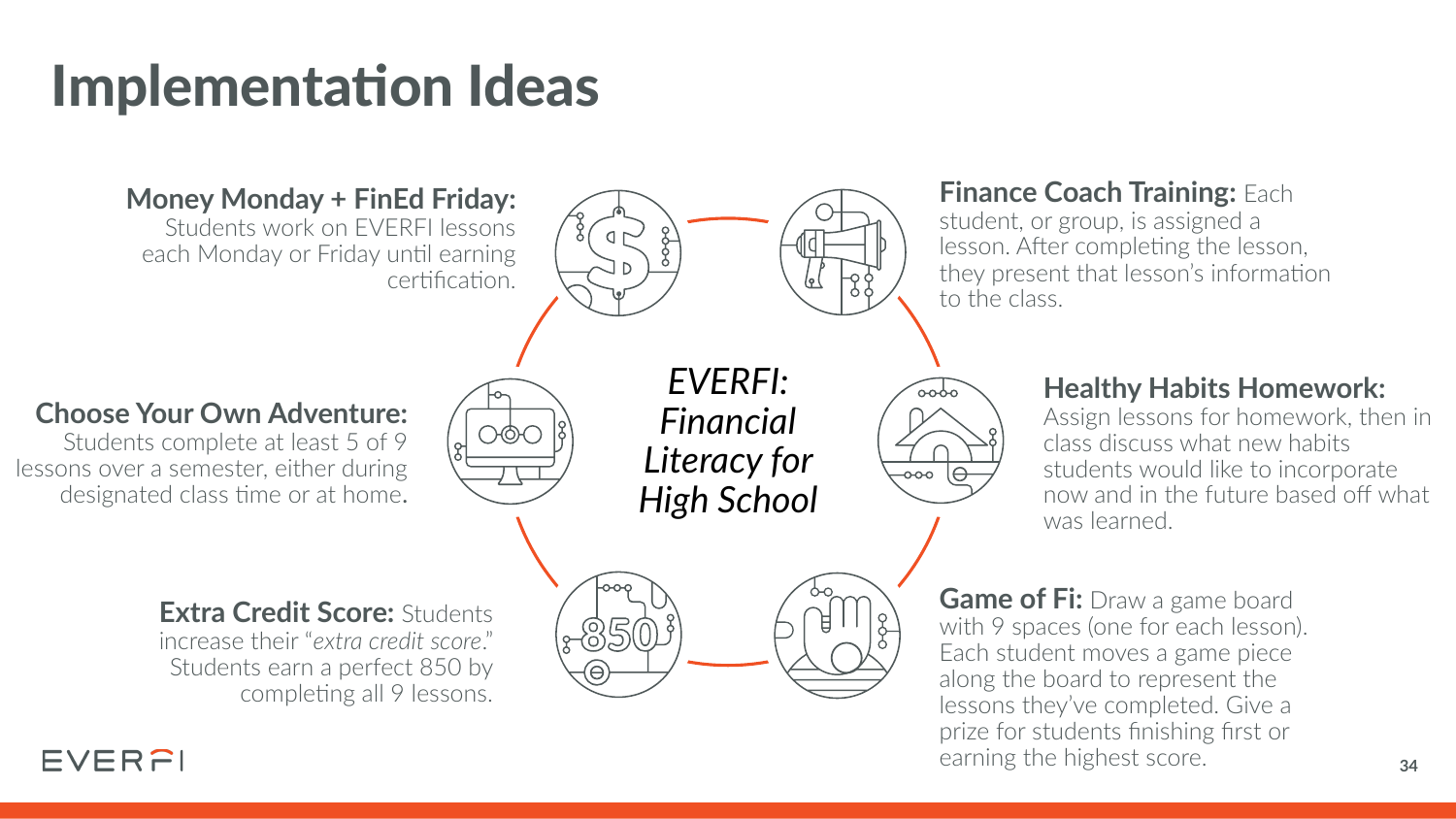

# Implementation Ideas
Finance Coach Training: Each student, or group, is assigned a lesson. After completing the lesson, they present that lesson’s information to the class.
Money Monday + FinEd Friday: Students work on EVERFI lessons each Monday or Friday until earning certification.

EVERFI: Financial Literacy for High School

Healthy Habits Homework: Assign lessons for homework, then in class discuss what new habits students would like to incorporate now and in the future based off what was learned.
Choose Your Own Adventure: Students complete at least 5 of 9 lessons over a semester, either during designated class time or at home.

Game of Fi: Draw a game board with 9 spaces (one for each lesson). Each student moves a game piece along the board to represent the lessons they’ve completed. Give a prize for students finishing first or earning the highest score.
Extra Credit Score: Students increase their “extra credit score.” Students earn a perfect 850 by completing all 9 lessons.
34